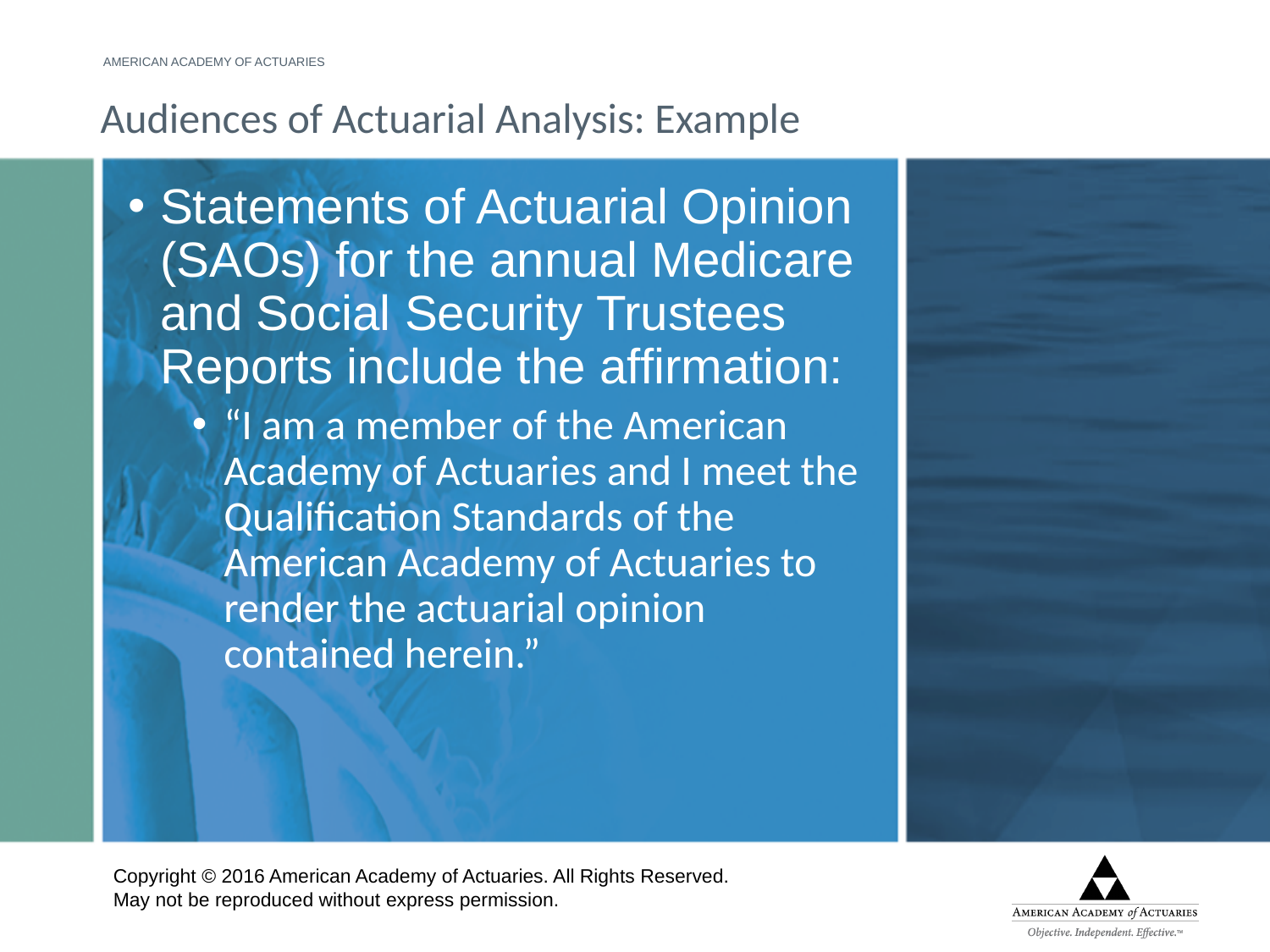

# Audiences of Actuarial Analysis: Example
Statements of Actuarial Opinion (SAOs) for the annual Medicare and Social Security Trustees Reports include the affirmation:
“I am a member of the American Academy of Actuaries and I meet the Qualification Standards of the American Academy of Actuaries to render the actuarial opinion contained herein.”